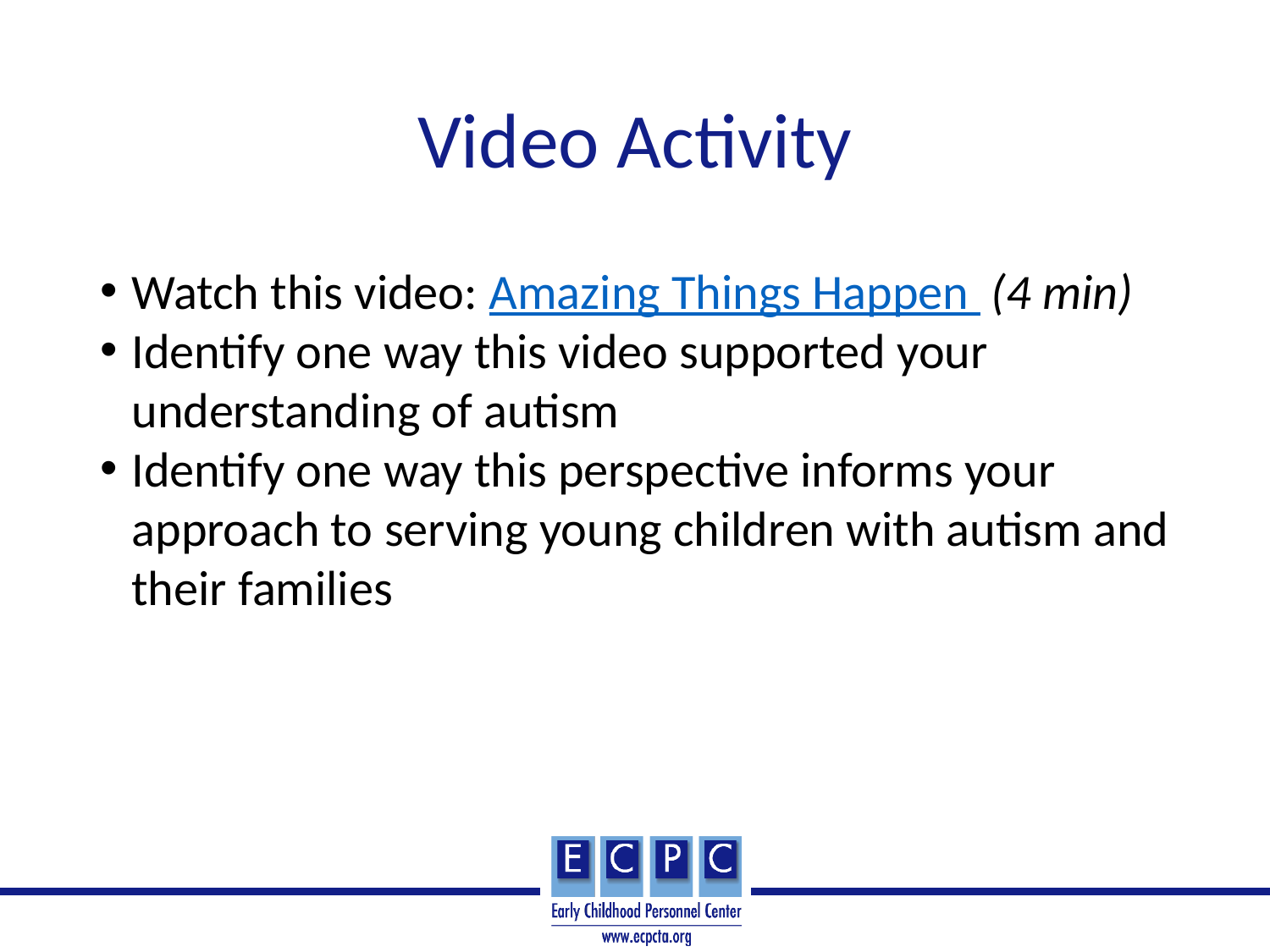

# Video Activity
Watch this video: Amazing Things Happen  (4 min)
Identify one way this video supported your understanding of autism
Identify one way this perspective informs your approach to serving young children with autism and their families